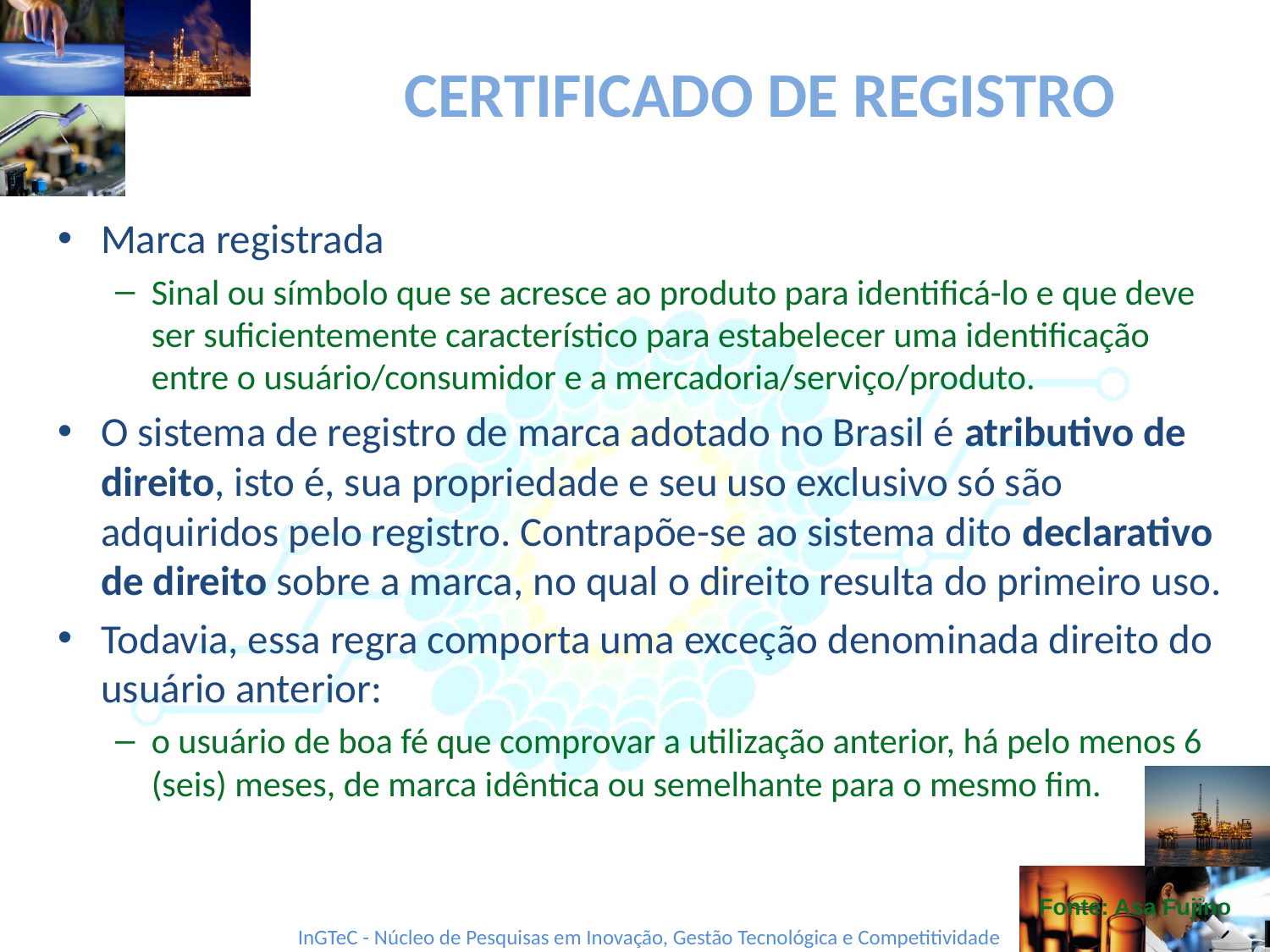

# CERTIFICADO DE REGISTRO
Marca registrada
Sinal ou símbolo que se acresce ao produto para identificá-lo e que deve ser suficientemente característico para estabelecer uma identificação entre o usuário/consumidor e a mercadoria/serviço/produto.
O sistema de registro de marca adotado no Brasil é atributivo de direito, isto é, sua propriedade e seu uso exclusivo só são adquiridos pelo registro. Contrapõe-se ao sistema dito declarativo de direito sobre a marca, no qual o direito resulta do primeiro uso.
Todavia, essa regra comporta uma exceção denominada direito do usuário anterior:
o usuário de boa fé que comprovar a utilização anterior, há pelo menos 6 (seis) meses, de marca idêntica ou semelhante para o mesmo fim.
Fonte: Asa Fujino